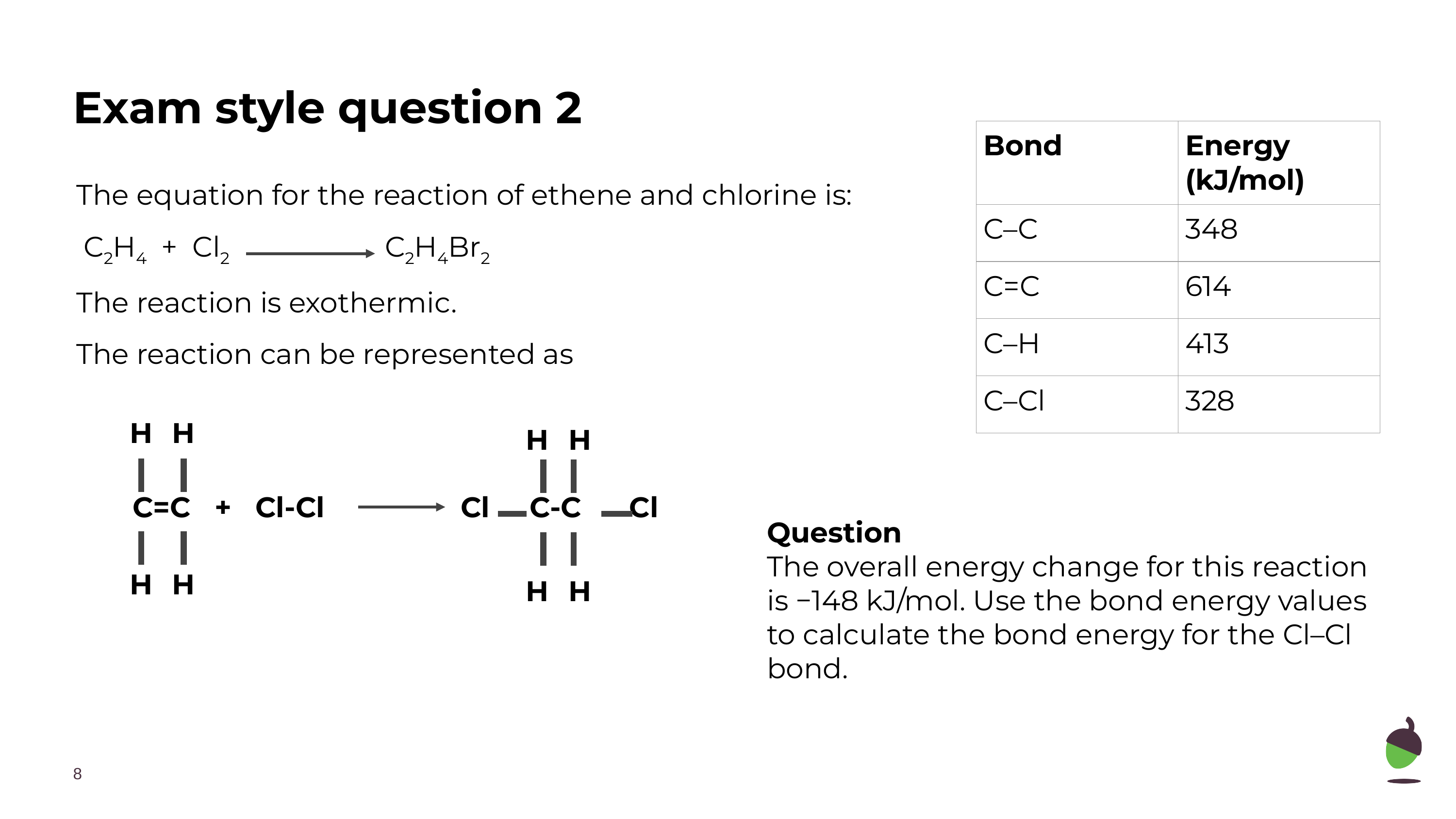

# Exam style question 2
| Bond | Energy (kJ/mol) |
| --- | --- |
| C–C | 348 |
| C=C | 614 |
| C–H | 413 |
| C–Cl | 328 |
The equation for the reaction of ethene and chlorine is:
C2H4  +  Cl2                     C2H4Br2
The reaction is exothermic.
The reaction can be represented as

       C=C   +   Cl-Cl                 Cl     C-C      Cl

H
H
H
H
Question
The overall energy change for this reaction is −148 kJ/mol. Use the bond energy values to calculate the bond energy for the Cl–Cl bond.
H
H
H
H
8